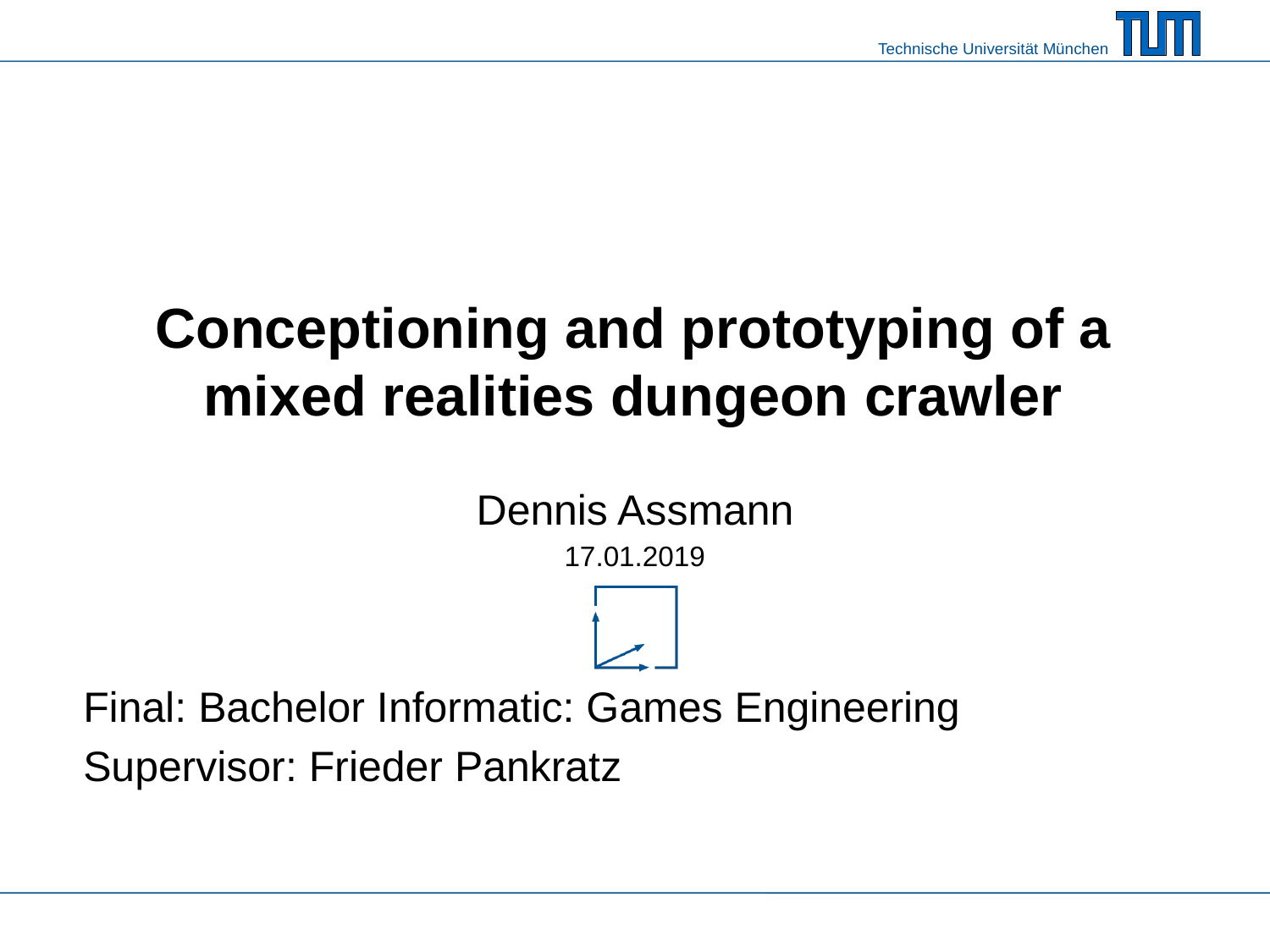

# Conceptioning and prototyping of a mixed realities dungeon crawler
Dennis Assmann
17.01.2019

Final: Bachelor Informatic: Games Engineering
Supervisor: Frieder Pankratz